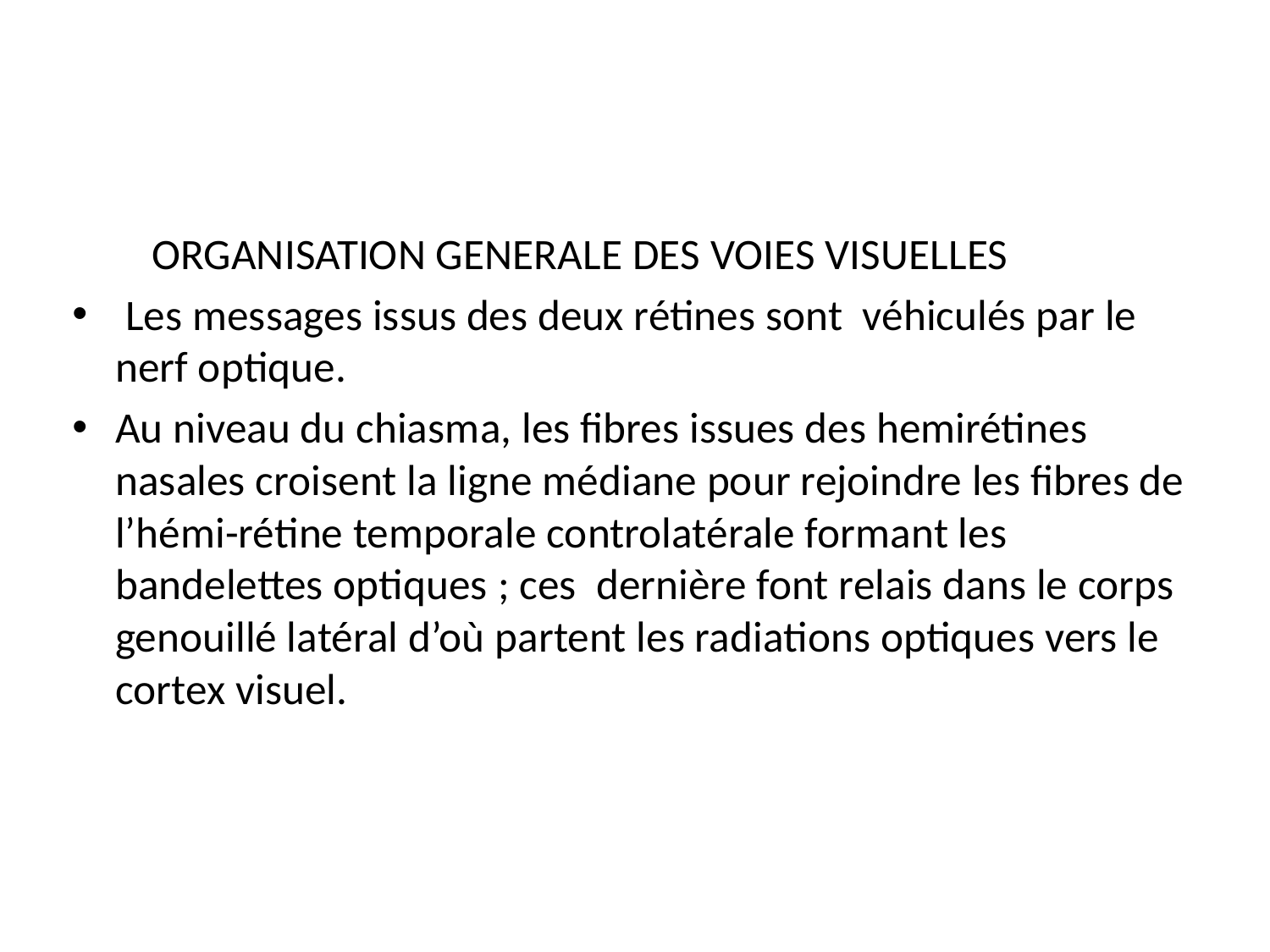

ORGANISATION GENERALE DES VOIES VISUELLES
 Les messages issus des deux rétines sont  véhiculés par le nerf optique.
Au niveau du chiasma, les fibres issues des hemirétines nasales croisent la ligne médiane pour rejoindre les fibres de l’hémi-rétine temporale controlatérale formant les bandelettes optiques ; ces  dernière font relais dans le corps genouillé latéral d’où partent les radiations optiques vers le cortex visuel.